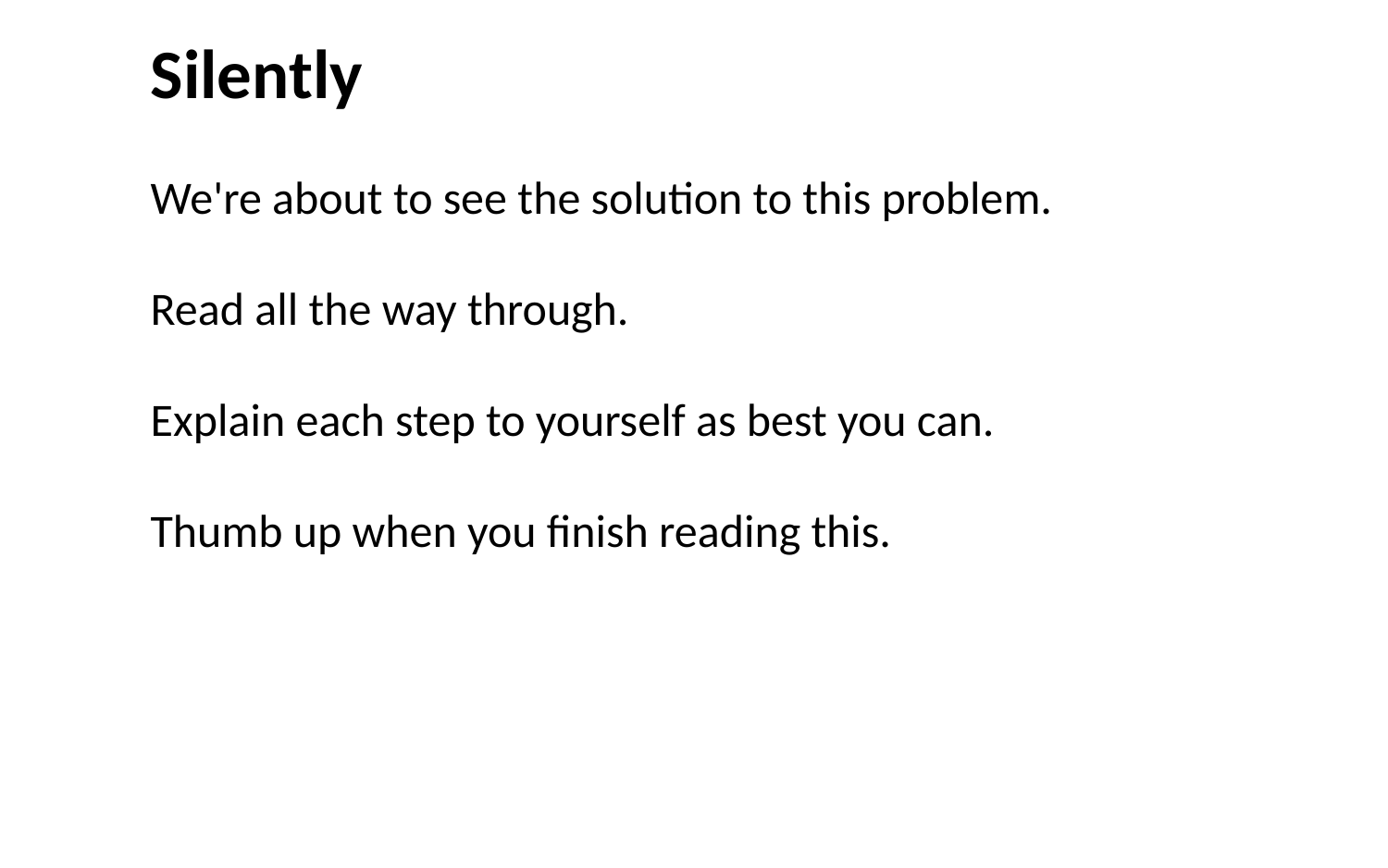

Silently

We're about to see the solution to this problem.

Read all the way through.

Explain each step to yourself as best you can.

Thumb up when you finish reading this.